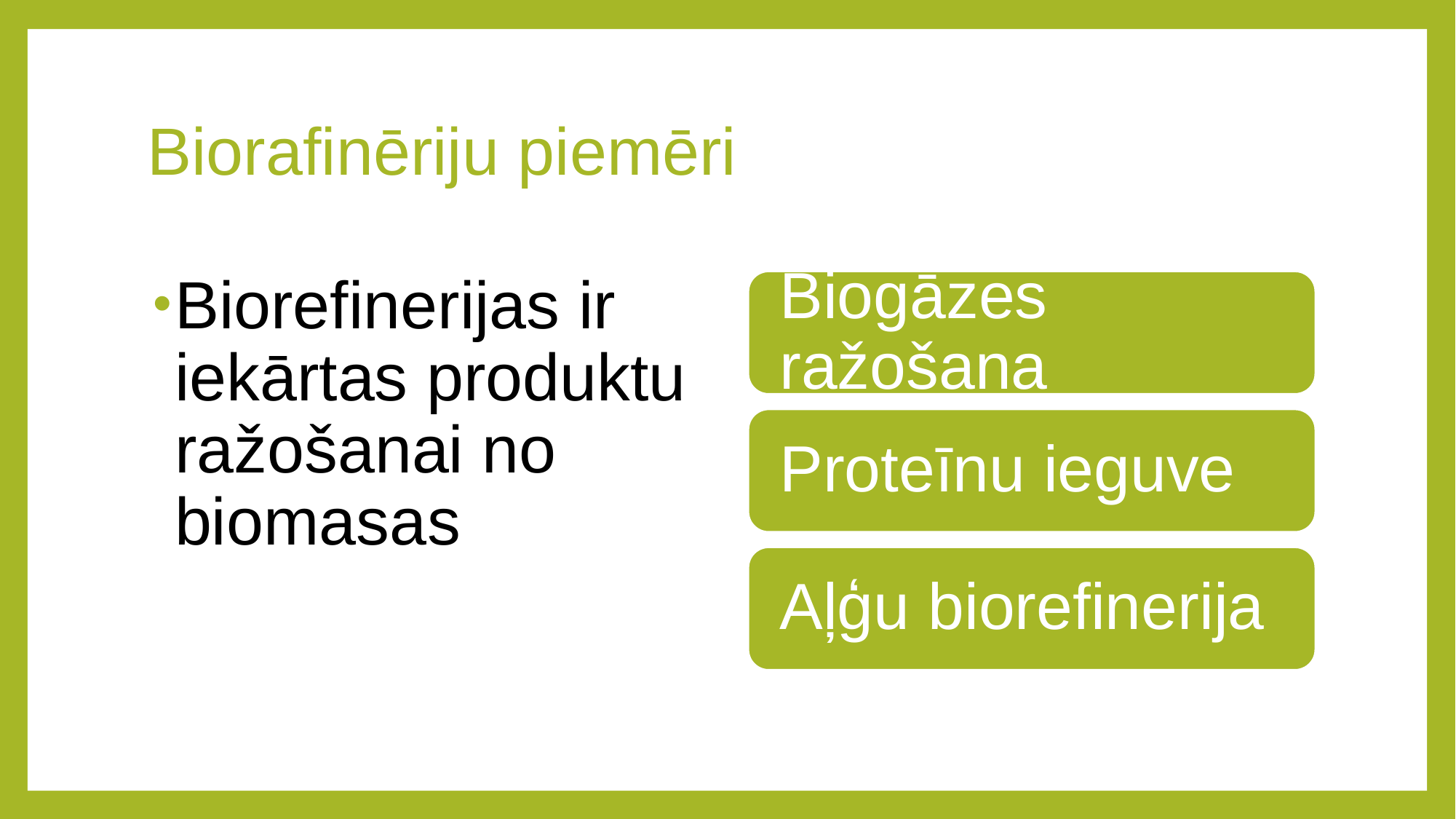

# Biorafinēriju piemēri
Biogāzes ražošana
Proteīnu ieguve
Aļģu biorefinerija
Biorefinerijas ir iekārtas produktu ražošanai no biomasas